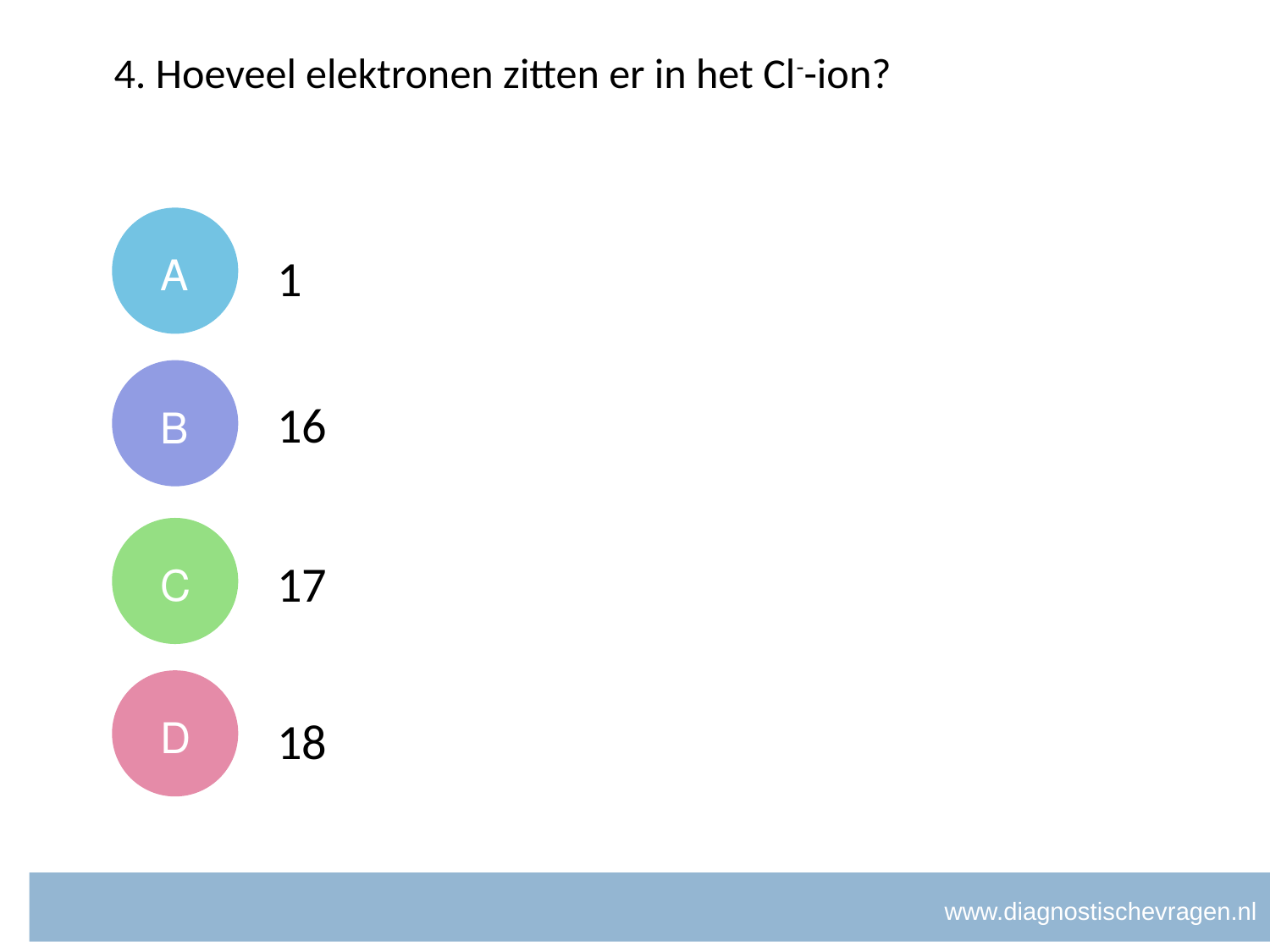

# 4. Hoeveel elektronen zitten er in het Cl--ion?

A
1

B
16

C
17

D
18

www.diagnostischevragen.nl